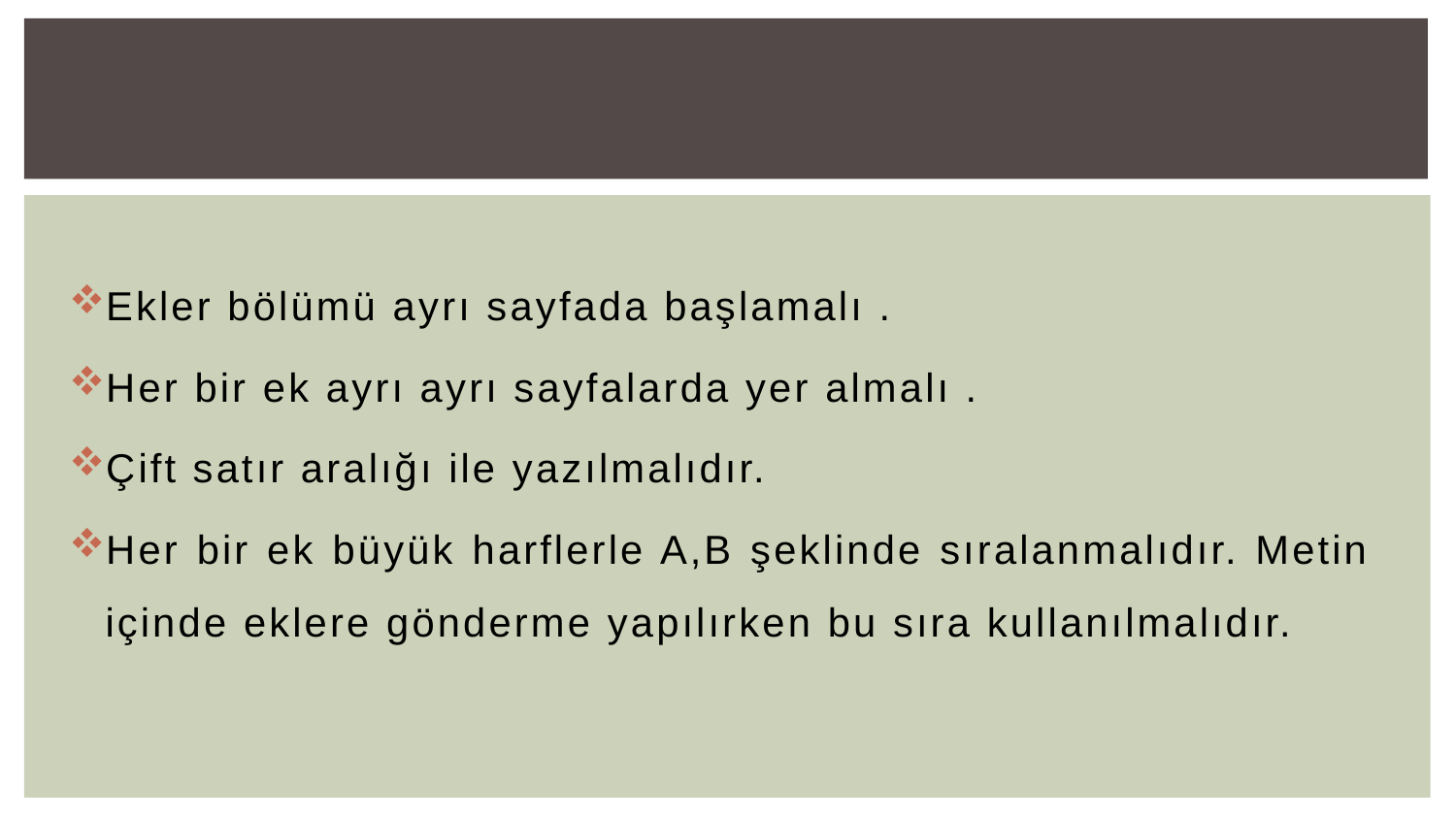

Ekler bölümü ayrı sayfada başlamalı .
Her bir ek ayrı ayrı sayfalarda yer almalı .
Çift satır aralığı ile yazılmalıdır.
Her bir ek büyük harflerle A,B şeklinde sıralanmalıdır. Metin içinde eklere gönderme yapılırken bu sıra kullanılmalıdır.